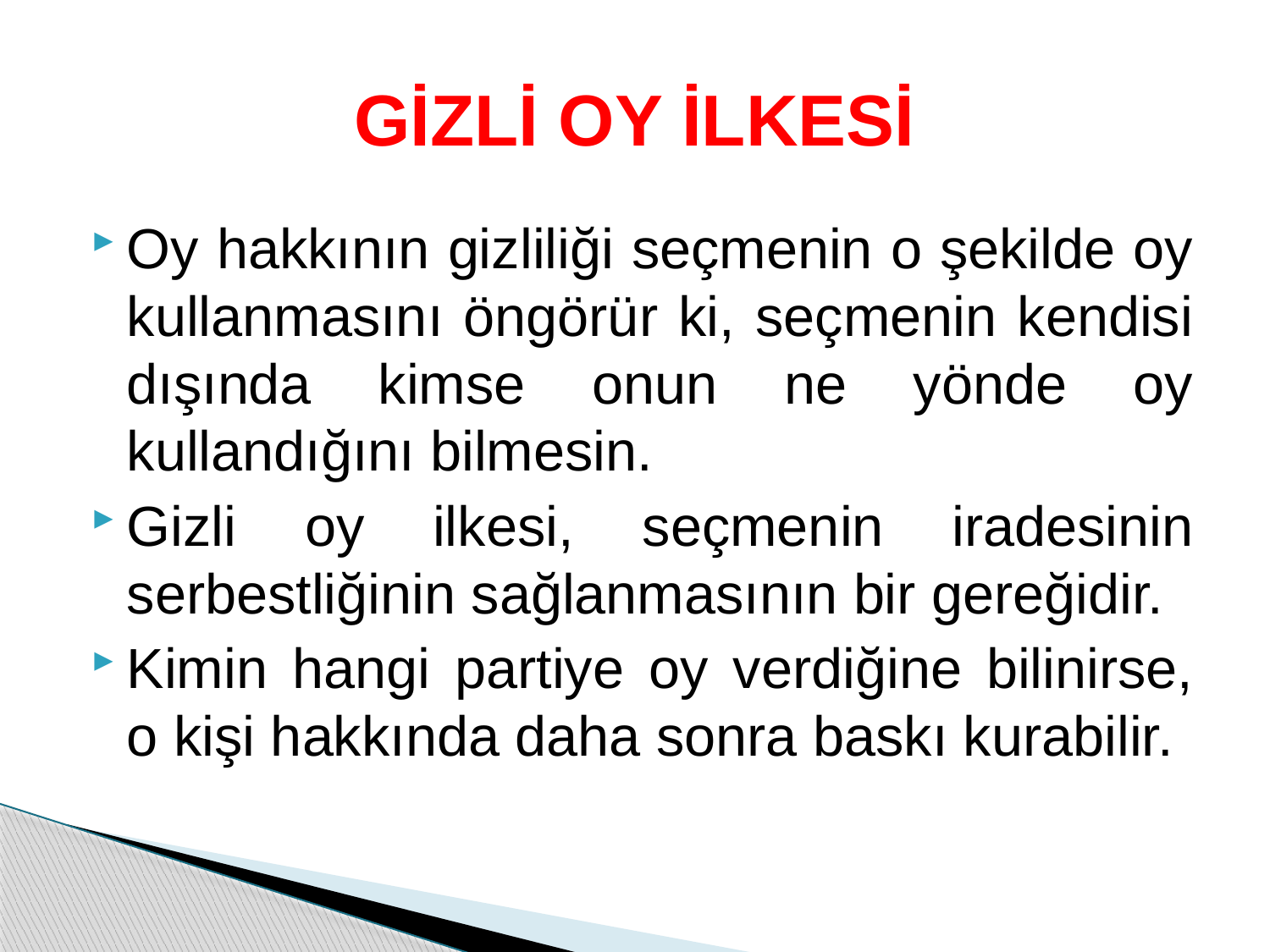

# GİZLİ OY İLKESİ
Oy hakkının gizliliği seçmenin o şekilde oy kullanmasını öngörür ki, seçmenin kendisi dışında kimse onun ne yönde oy kullandığını bilmesin.
Gizli oy ilkesi, seçmenin iradesinin serbestliğinin sağlanmasının bir gereğidir.
Kimin hangi partiye oy verdiğine bilinirse, o kişi hakkında daha sonra baskı kurabilir.